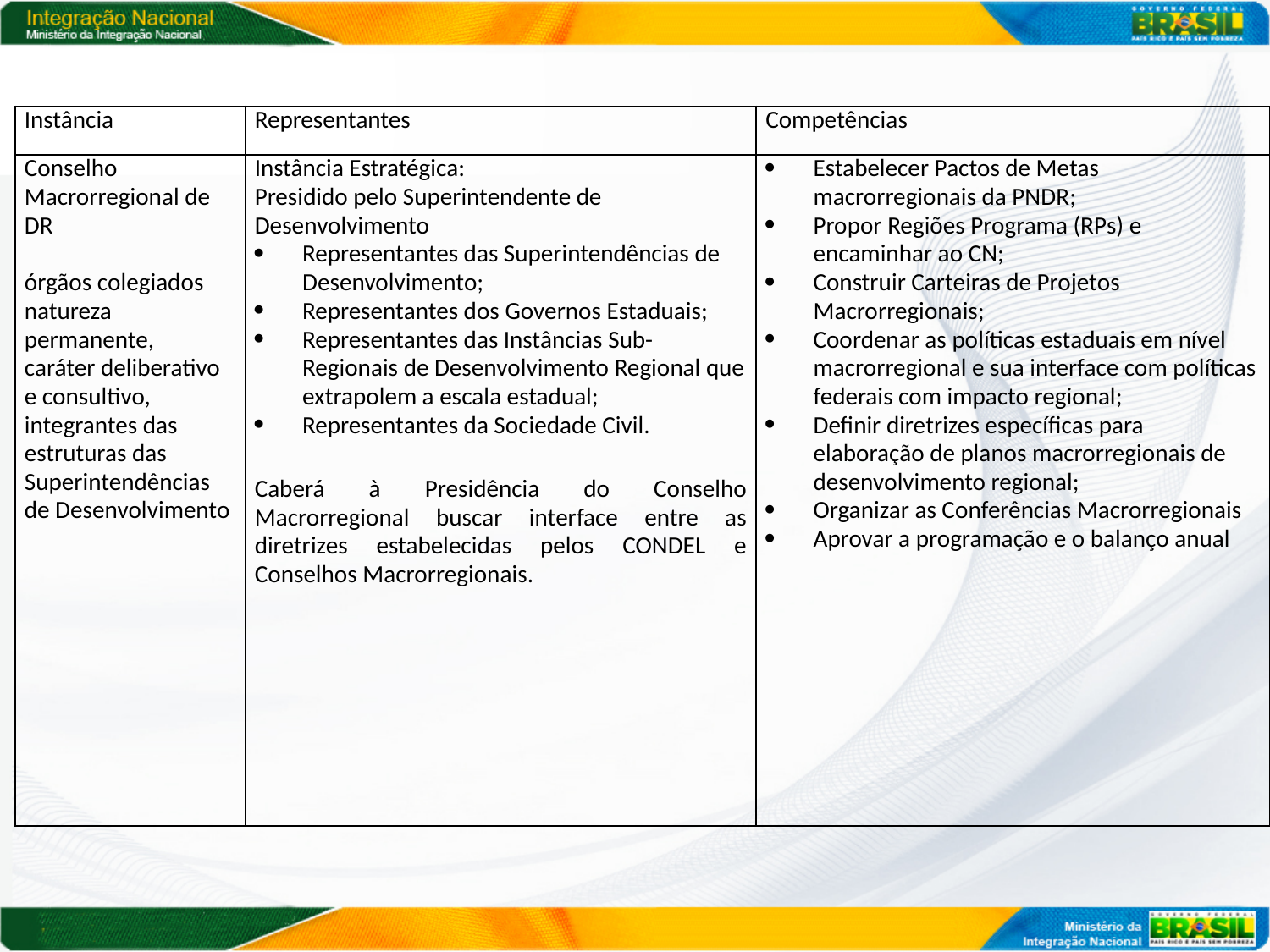

| Instância | Representantes | Competências |
| --- | --- | --- |
| Conselho Macrorregional de DR   órgãos colegiados natureza permanente, caráter deliberativo e consultivo, integrantes das estruturas das Superintendências de Desenvolvimento | Instância Estratégica: Presidido pelo Superintendente de Desenvolvimento Representantes das Superintendências de Desenvolvimento; Representantes dos Governos Estaduais; Representantes das Instâncias Sub-Regionais de Desenvolvimento Regional que extrapolem a escala estadual; Representantes da Sociedade Civil.   Caberá à Presidência do Conselho Macrorregional buscar interface entre as diretrizes estabelecidas pelos CONDEL e Conselhos Macrorregionais. | Estabelecer Pactos de Metas macrorregionais da PNDR; Propor Regiões Programa (RPs) e encaminhar ao CN; Construir Carteiras de Projetos Macrorregionais; Coordenar as políticas estaduais em nível macrorregional e sua interface com políticas federais com impacto regional; Definir diretrizes específicas para elaboração de planos macrorregionais de desenvolvimento regional; Organizar as Conferências Macrorregionais Aprovar a programação e o balanço anual |